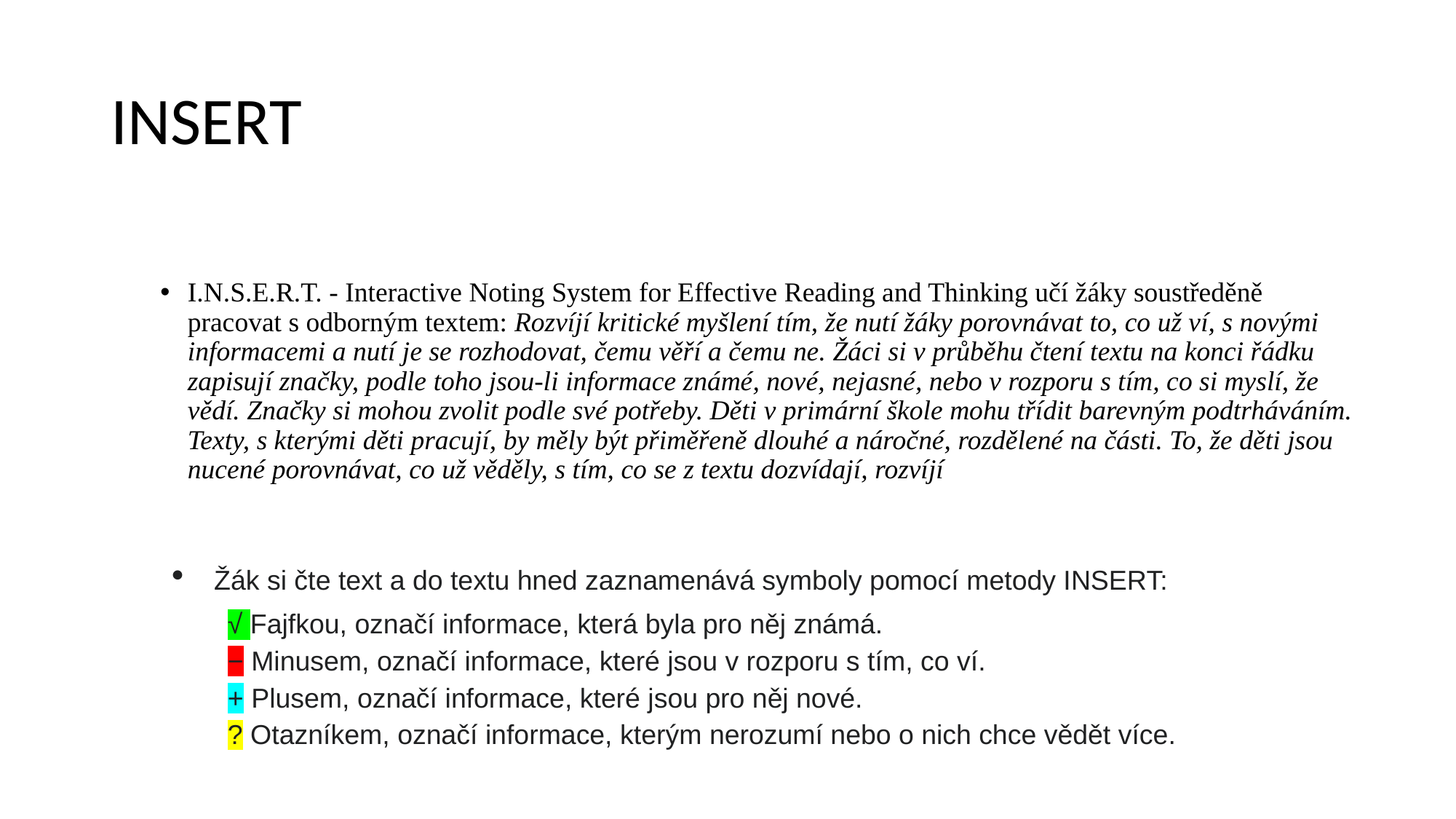

# INSERT
I.N.S.E.R.T. - Interactive Noting System for Effective Reading and Thinking učí žáky soustředěně pracovat s odborným textem: Rozvíjí kritické myšlení tím, že nutí žáky porovnávat to, co už ví, s novými informacemi a nutí je se rozhodovat, čemu věří a čemu ne. Žáci si v průběhu čtení textu na konci řádku zapisují značky, podle toho jsou-li informace známé, nové, nejasné, nebo v rozporu s tím, co si myslí, že vědí. Značky si mohou zvolit podle své potřeby. Děti v primární škole mohu třídit barevným podtrháváním. Texty, s kterými děti pracují, by měly být přiměřeně dlouhé a náročné, rozdělené na části. To, že děti jsou nucené porovnávat, co už věděly, s tím, co se z textu dozvídají, rozvíjí

Žák si čte text a do textu hned zaznamenává symboly pomocí metody INSERT:
√ Fajfkou, označí informace, která byla pro něj známá.
− Minusem, označí informace, které jsou v rozporu s tím, co ví.
+ Plusem, označí informace, které jsou pro něj nové.
? Otazníkem, označí informace, kterým nerozumí nebo o nich chce vědět více.